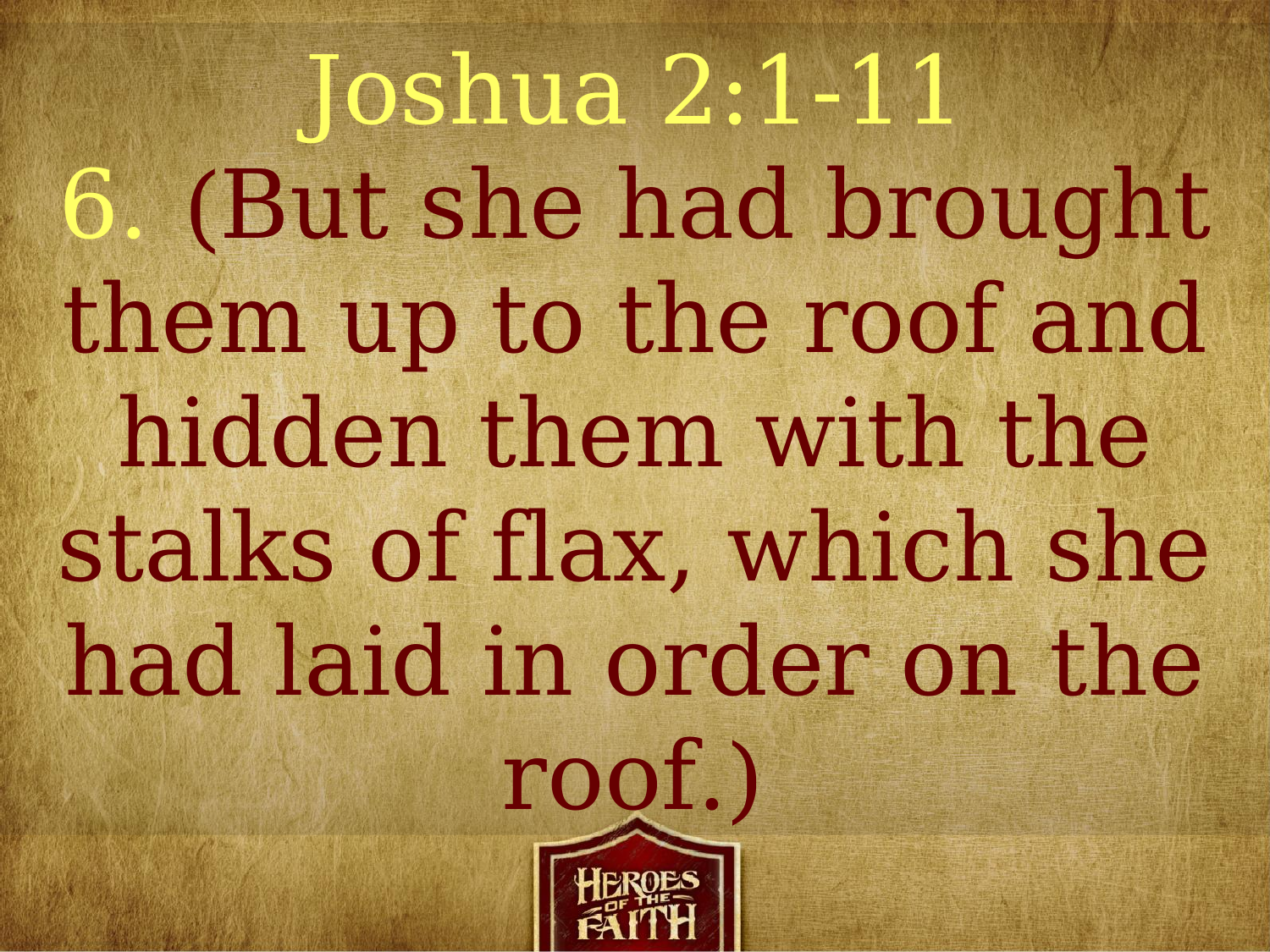

Joshua 2:1-11
6. (But she had brought them up to the roof and hidden them with the stalks of flax, which she had laid in order on the roof.)